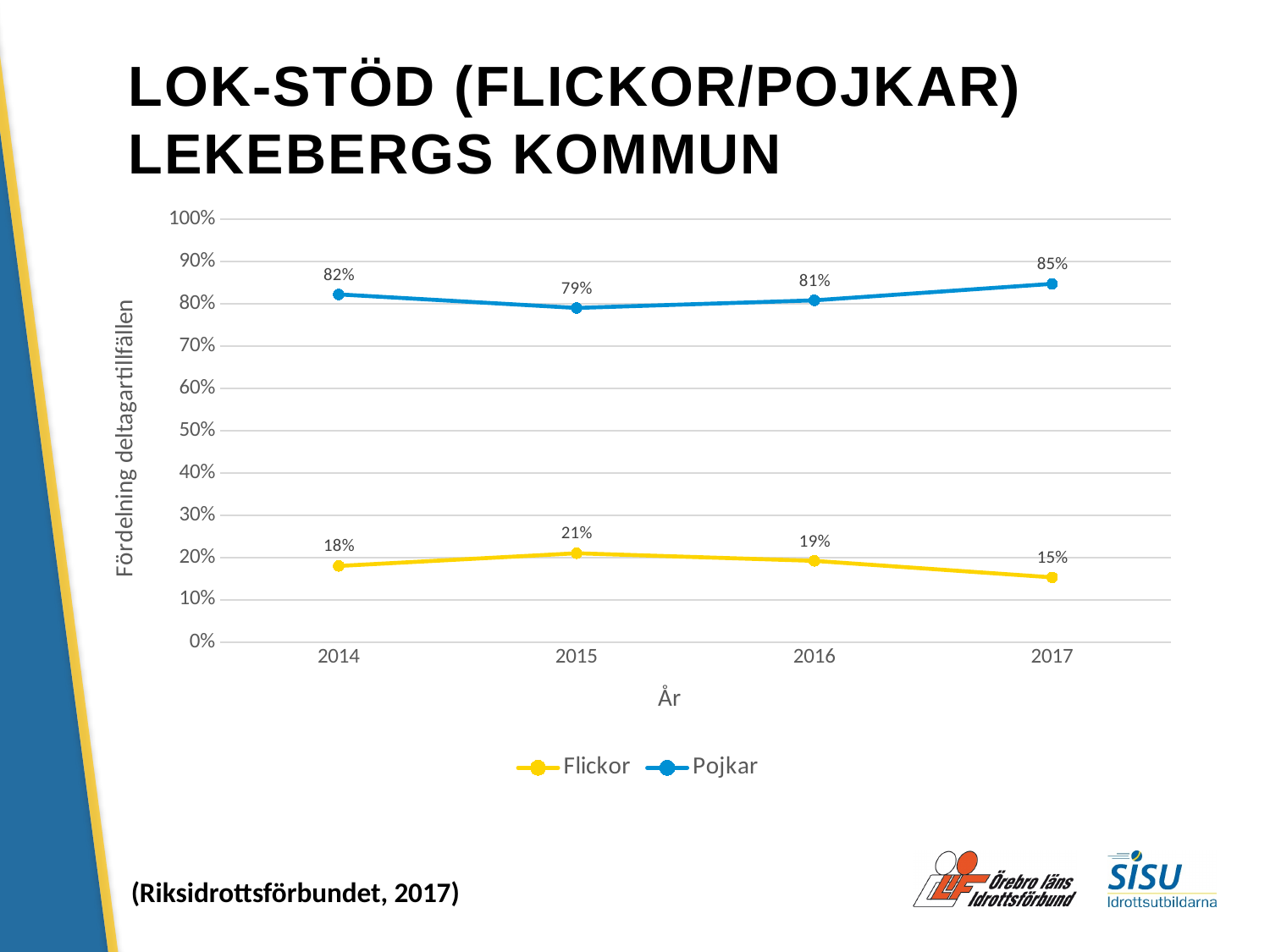

# LOK-STÖD (FLICKOR/POJKAR) LEKEBERGS KOMMUN

### Chart

| Category | Flickor | Pojkar |
|---|---|---|
| 2014 | 0.18 | 0.822 |
| 2015 | 0.21 | 0.79 |
| 2016 | 0.192 | 0.808 |
| 2017 | 0.15299474605954466 | 0.8470052539404553 |
(Riksidrottsförbundet, 2017)